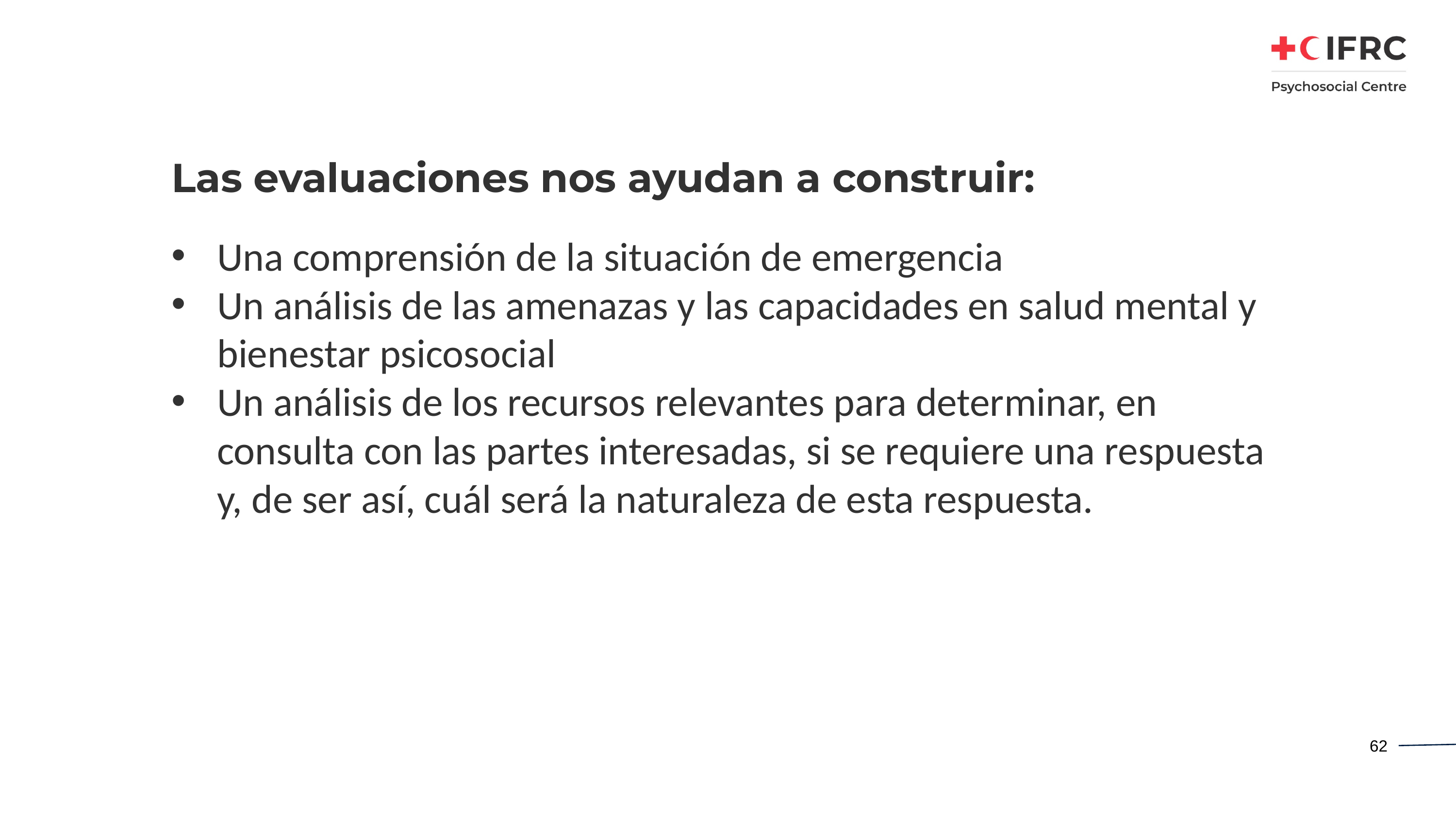

# Las evaluaciones nos ayudan a construir:
Una comprensión de la situación de emergencia
Un análisis de las amenazas y las capacidades en salud mental y bienestar psicosocial
Un análisis de los recursos relevantes para determinar, en consulta con las partes interesadas, si se requiere una respuesta y, de ser así, cuál será la naturaleza de esta respuesta.